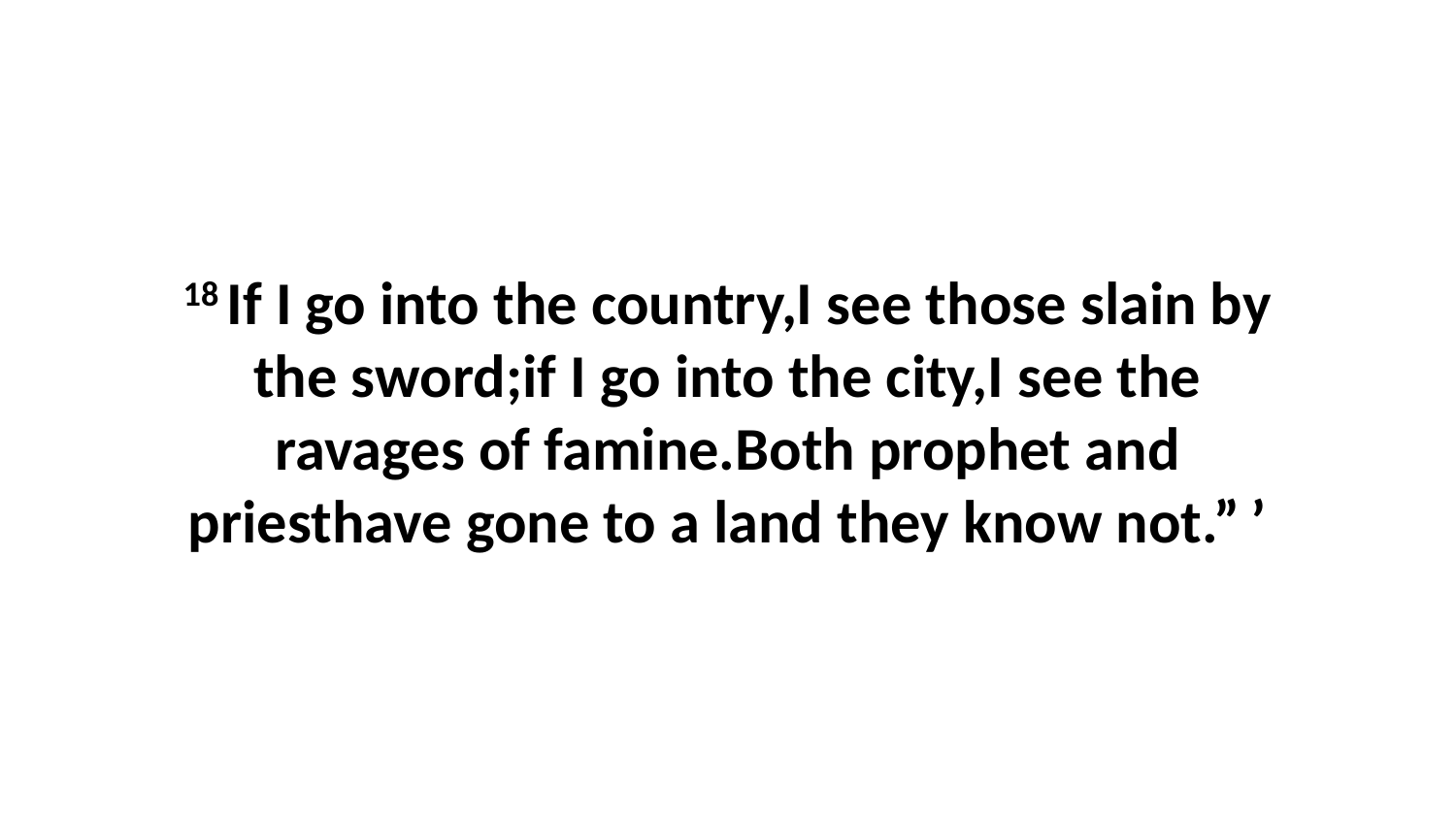

18 If I go into the country,I see those slain by the sword;if I go into the city,I see the ravages of famine.Both prophet and priesthave gone to a land they know not.” ’